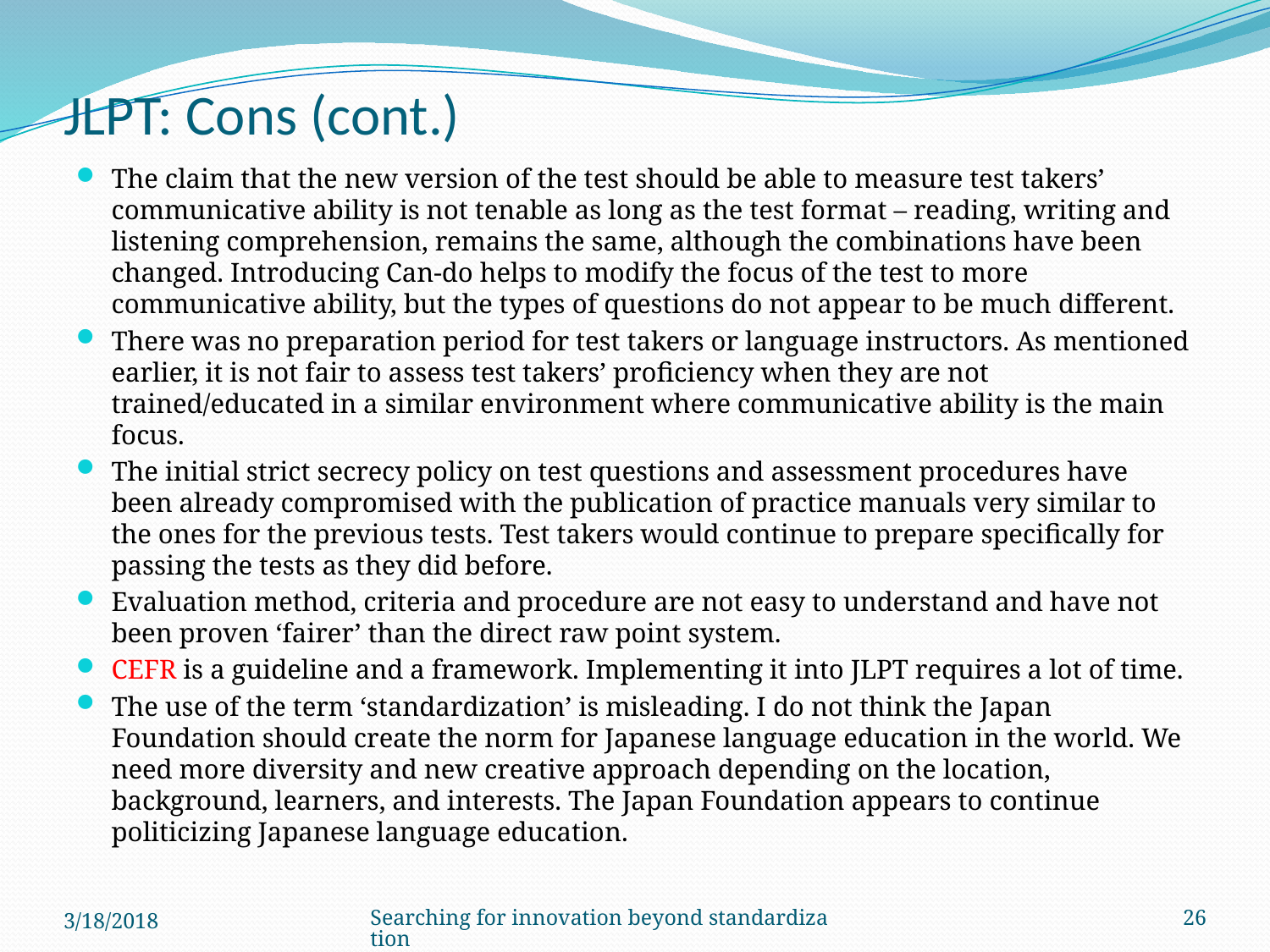

# JLPT: Cons (cont.)
The claim that the new version of the test should be able to measure test takers’ communicative ability is not tenable as long as the test format – reading, writing and listening comprehension, remains the same, although the combinations have been changed. Introducing Can-do helps to modify the focus of the test to more communicative ability, but the types of questions do not appear to be much different.
There was no preparation period for test takers or language instructors. As mentioned earlier, it is not fair to assess test takers’ proficiency when they are not trained/educated in a similar environment where communicative ability is the main focus.
The initial strict secrecy policy on test questions and assessment procedures have been already compromised with the publication of practice manuals very similar to the ones for the previous tests. Test takers would continue to prepare specifically for passing the tests as they did before.
Evaluation method, criteria and procedure are not easy to understand and have not been proven ‘fairer’ than the direct raw point system.
CEFR is a guideline and a framework. Implementing it into JLPT requires a lot of time.
The use of the term ‘standardization’ is misleading. I do not think the Japan Foundation should create the norm for Japanese language education in the world. We need more diversity and new creative approach depending on the location, background, learners, and interests. The Japan Foundation appears to continue politicizing Japanese language education.

3/18/2018
Searching for innovation beyond standardization
26